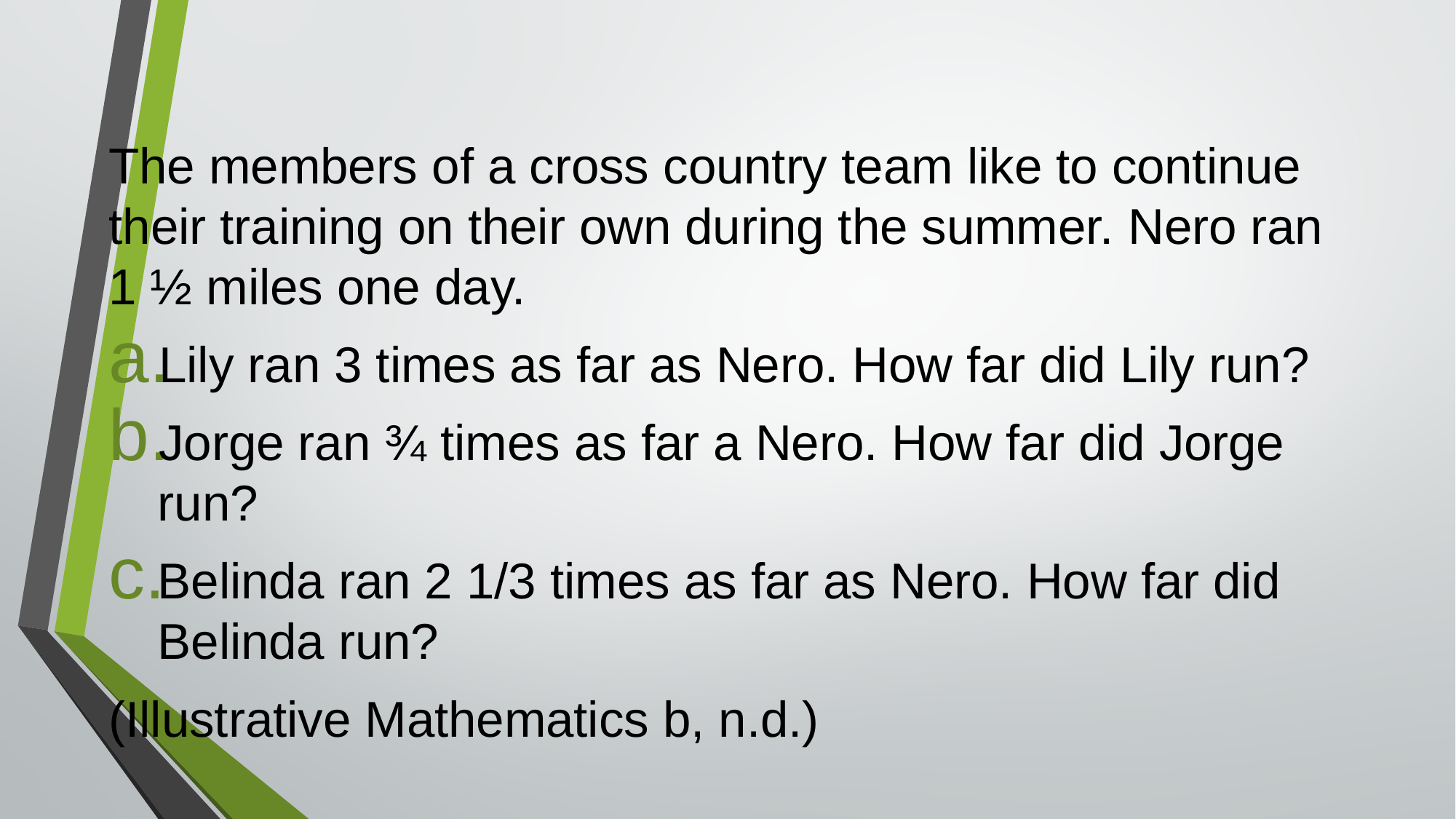

The members of a cross country team like to continue their training on their own during the summer. Nero ran 1 ½ miles one day.
Lily ran 3 times as far as Nero. How far did Lily run?
Jorge ran ¾ times as far a Nero. How far did Jorge run?
Belinda ran 2 1/3 times as far as Nero. How far did Belinda run?
(Illustrative Mathematics b, n.d.)